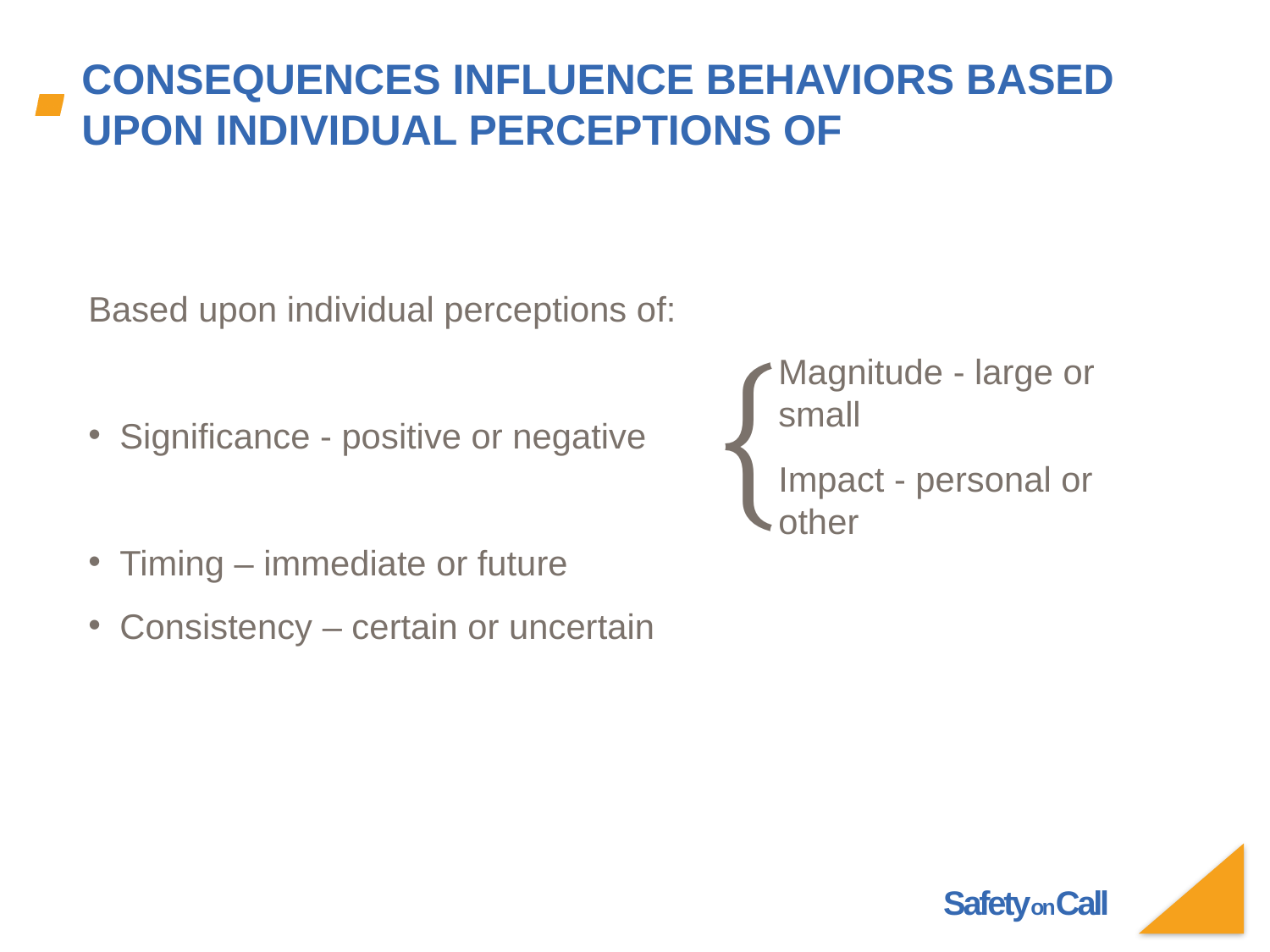

# Consequences Influence Behaviors Based Upon Individual Perceptions of
Based upon individual perceptions of:

Significance - positive or negative

Timing – immediate or future
Consistency – certain or uncertain

{
Magnitude - large or small
Impact - personal or other